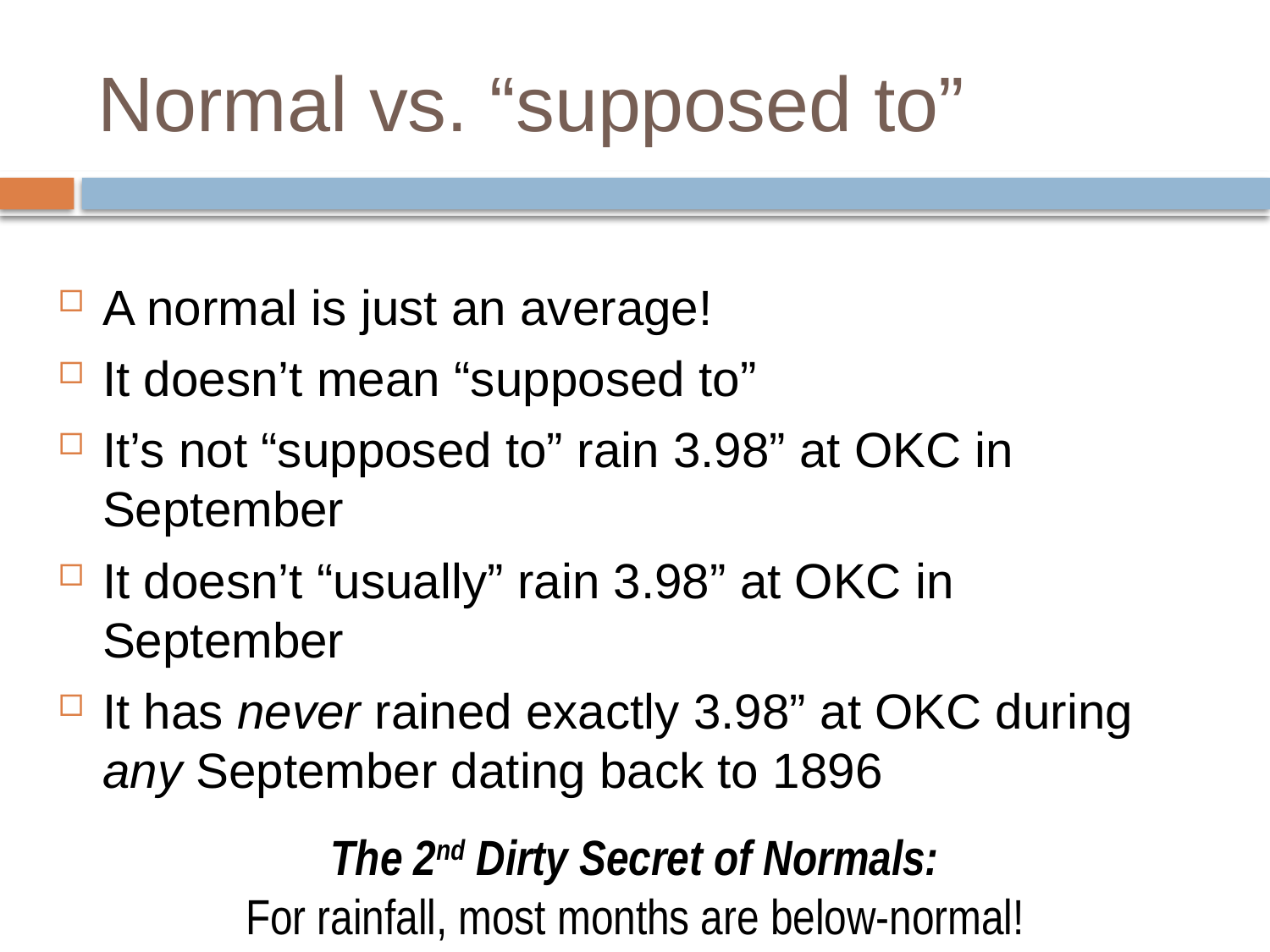

# Normal vs. “supposed to”
A normal is just an average!
It doesn’t mean “supposed to”
It’s not “supposed to” rain 3.98” at OKC in September
It doesn’t “usually” rain 3.98” at OKC in September
It has never rained exactly 3.98” at OKC during any September dating back to 1896
The 2nd Dirty Secret of Normals:
For rainfall, most months are below-normal!